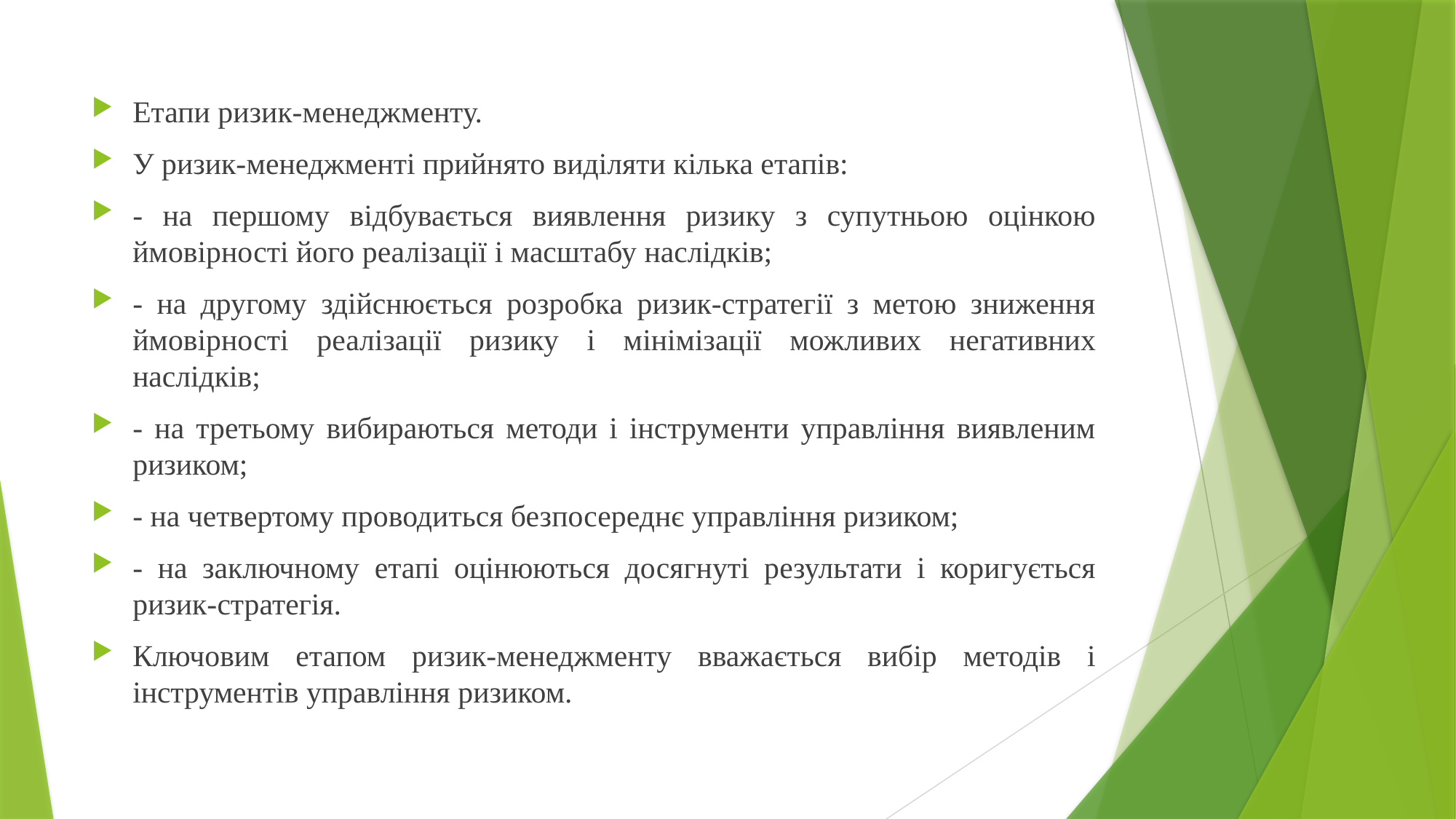

Етапи ризик-менеджменту.
У ризик-менеджменті прийнято виділяти кілька етапів:
- на першому відбувається виявлення ризику з супутньою оцінкою ймовірності його реалізації і масштабу наслідків;
- на другому здійснюється розробка ризик-стратегії з метою зниження ймовірності реалізації ризику і мінімізації можливих негативних наслідків;
- на третьому вибираються методи і інструменти управління виявленим ризиком;
- на четвертому проводиться безпосереднє управління ризиком;
- на заключному етапі оцінюються досягнуті результати і коригується ризик-стратегія.
Ключовим етапом ризик-менеджменту вважається вибір методів і інструментів управління ризиком.